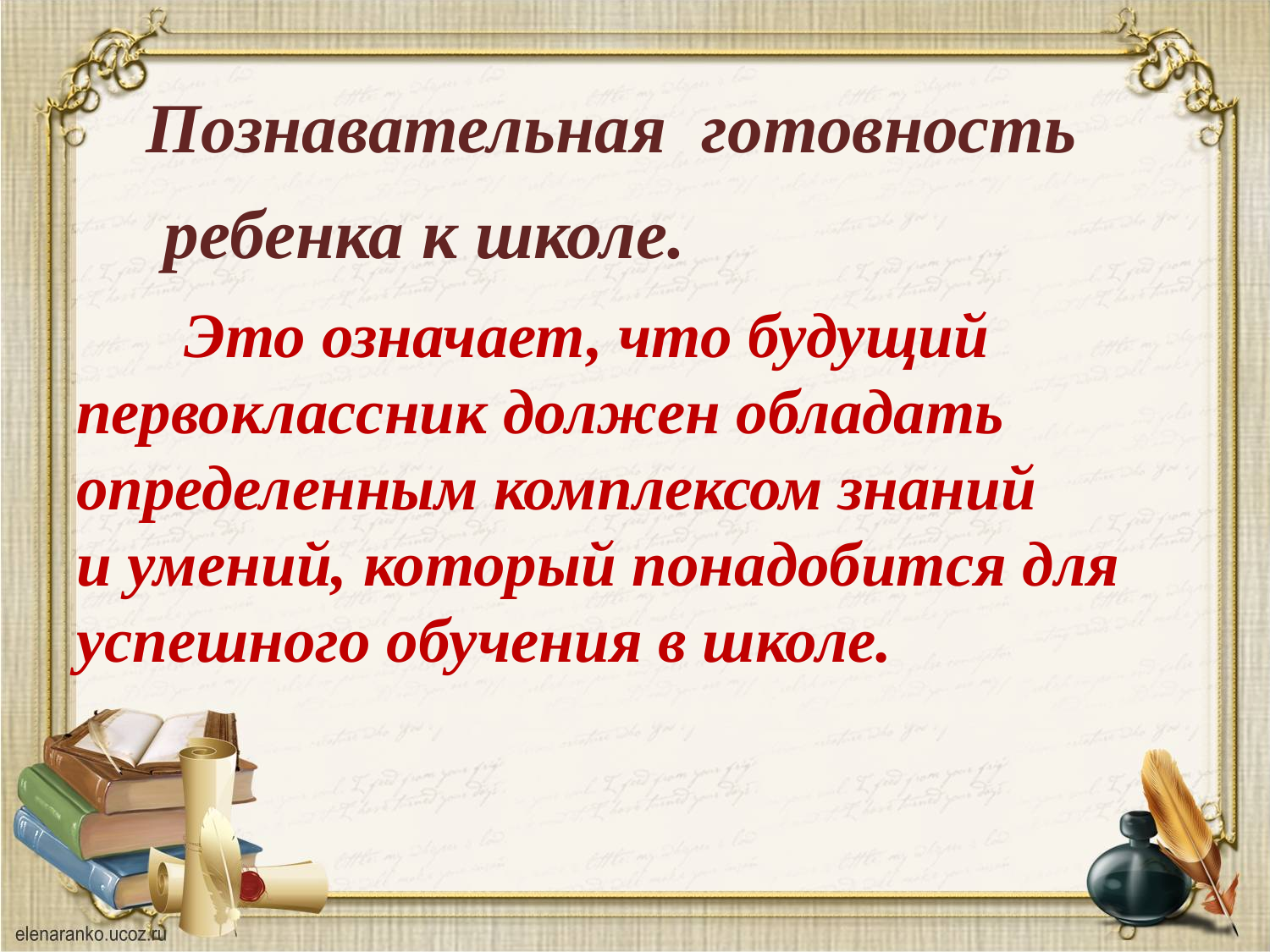

#
    Познавательная  готовность
     ребенка к школе.
        Это означает, что будущий первоклассник должен обладать определенным комплексом знаний и умений, который понадобится для успешного обучения в школе.